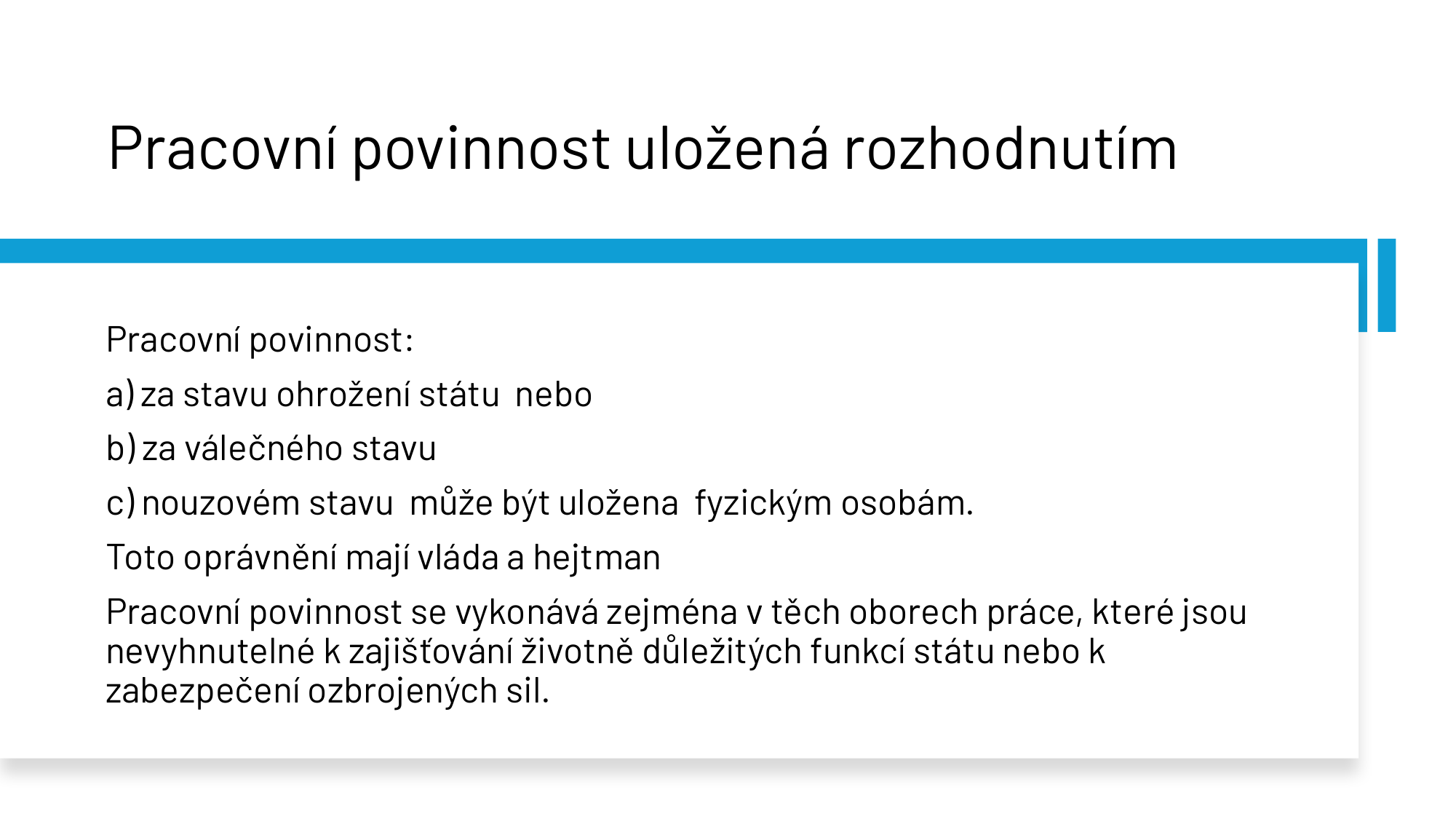

# Pracovní povinnost uložená rozhodnutím

Pracovní povinnost:
a) za stavu ohrožení státu  nebo
b) za válečného stavu
c) nouzovém stavu  může být uložena  fyzickým osobám.
Toto oprávnění mají vláda a hejtman
Pracovní povinnost se vykonává zejména v těch oborech práce, které jsou nevyhnutelné k zajišťování životně důležitých funkcí státu nebo k zabezpečení ozbrojených sil.